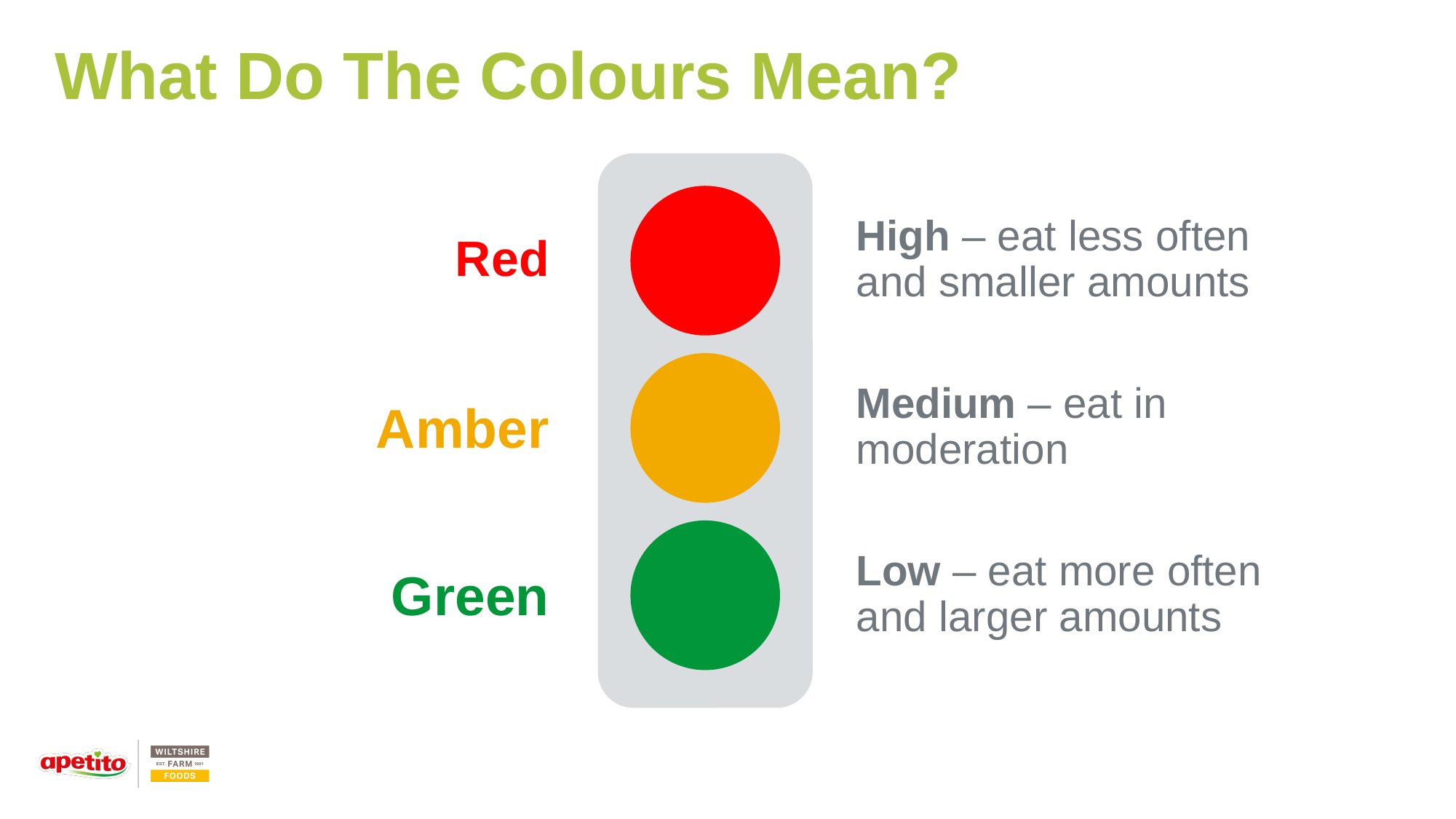

# What Do The Colours Mean?

High – eat less often and smaller amounts
Red
Medium – eat in moderation
Amber
Low – eat more often and larger amounts
Green